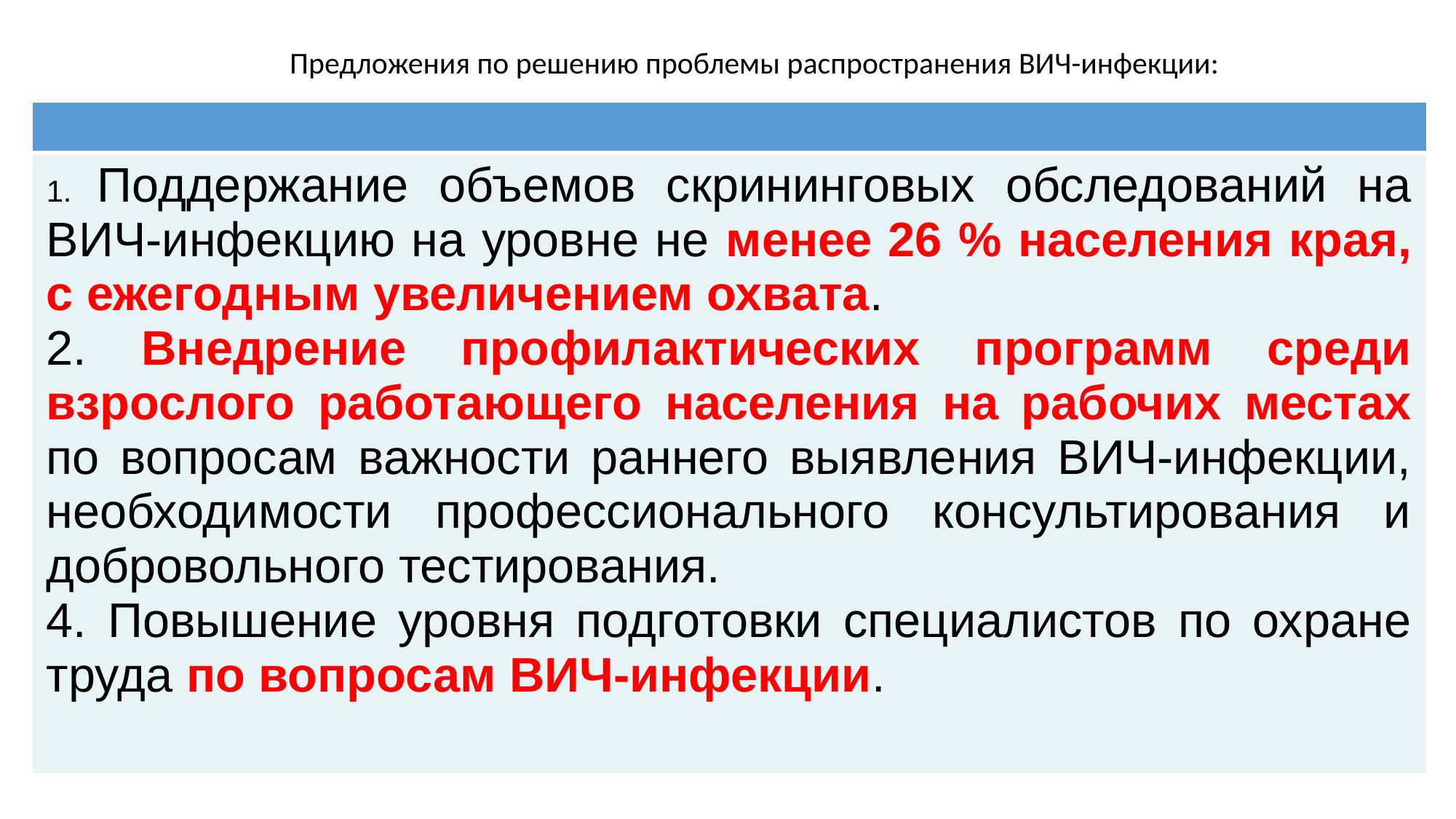

# Предложения по решению проблемы распространения ВИЧ-инфекции:
|  |
| --- |
| 1. Поддержание объемов скрининговых обследований на ВИЧ-инфекцию на уровне не менее 26 % населения края, с ежегодным увеличением охвата. 2. Внедрение профилактических программ среди взрослого работающего населения на рабочих местах по вопросам важности раннего выявления ВИЧ-инфекции, необходимости профессионального консультирования и добровольного тестирования. 4. Повышение уровня подготовки специалистов по охране труда по вопросам ВИЧ-инфекции. |